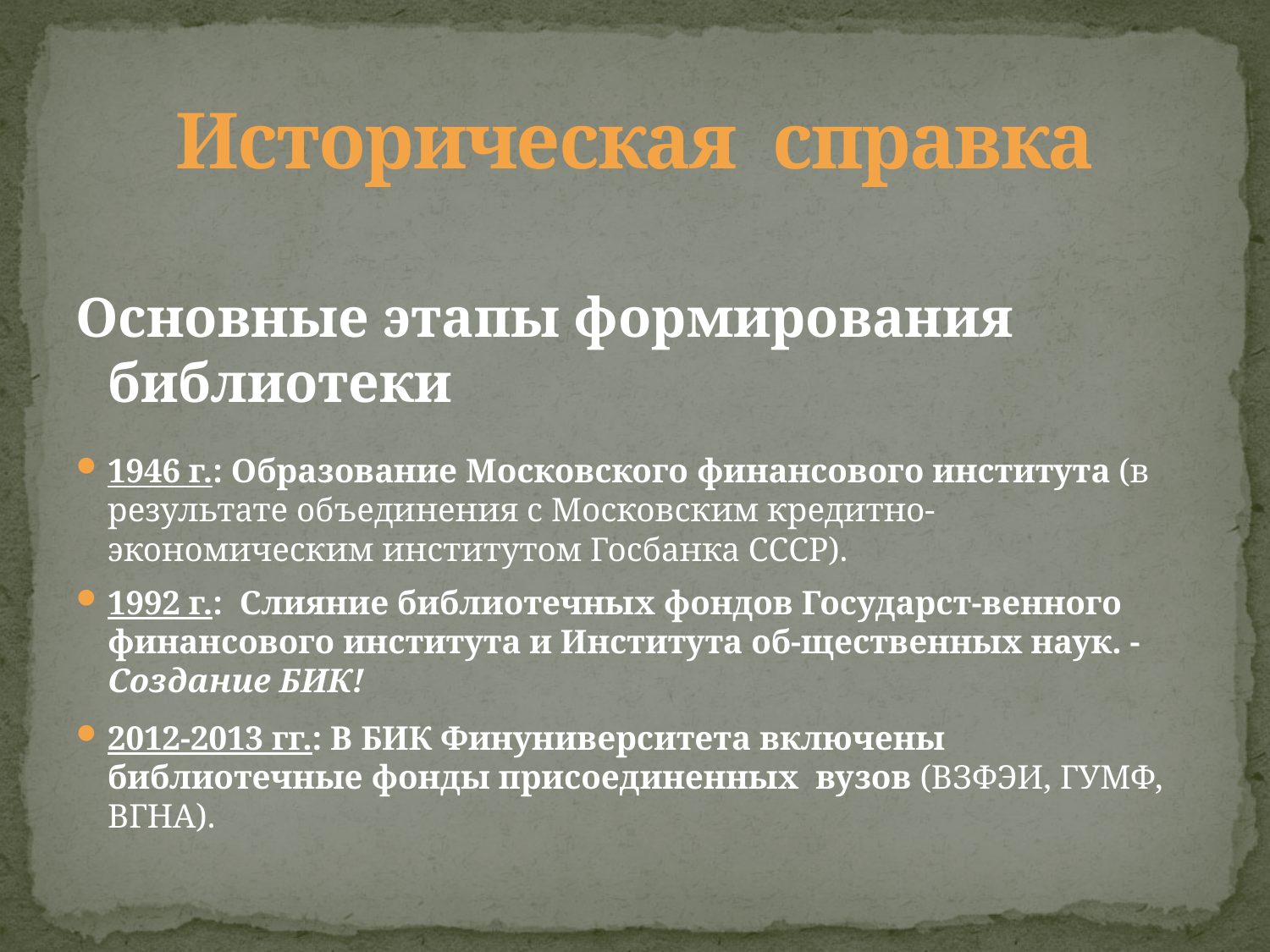

# Историческая  справка

Основные этапы формирования библиотеки

1946 г.: Образование Московского финансового института (в результате объединения с Московским кредитно-экономическим институтом Госбанка СССР).

1992 г.:  Слияние библиотечных фондов Государст-венного финансового института и Института об-щественных наук. - Создание БИК!

2012-2013 гг.: В БИК Финуниверситета включены библиотечные фонды присоединенных  вузов (ВЗФЭИ, ГУМФ, ВГНА).